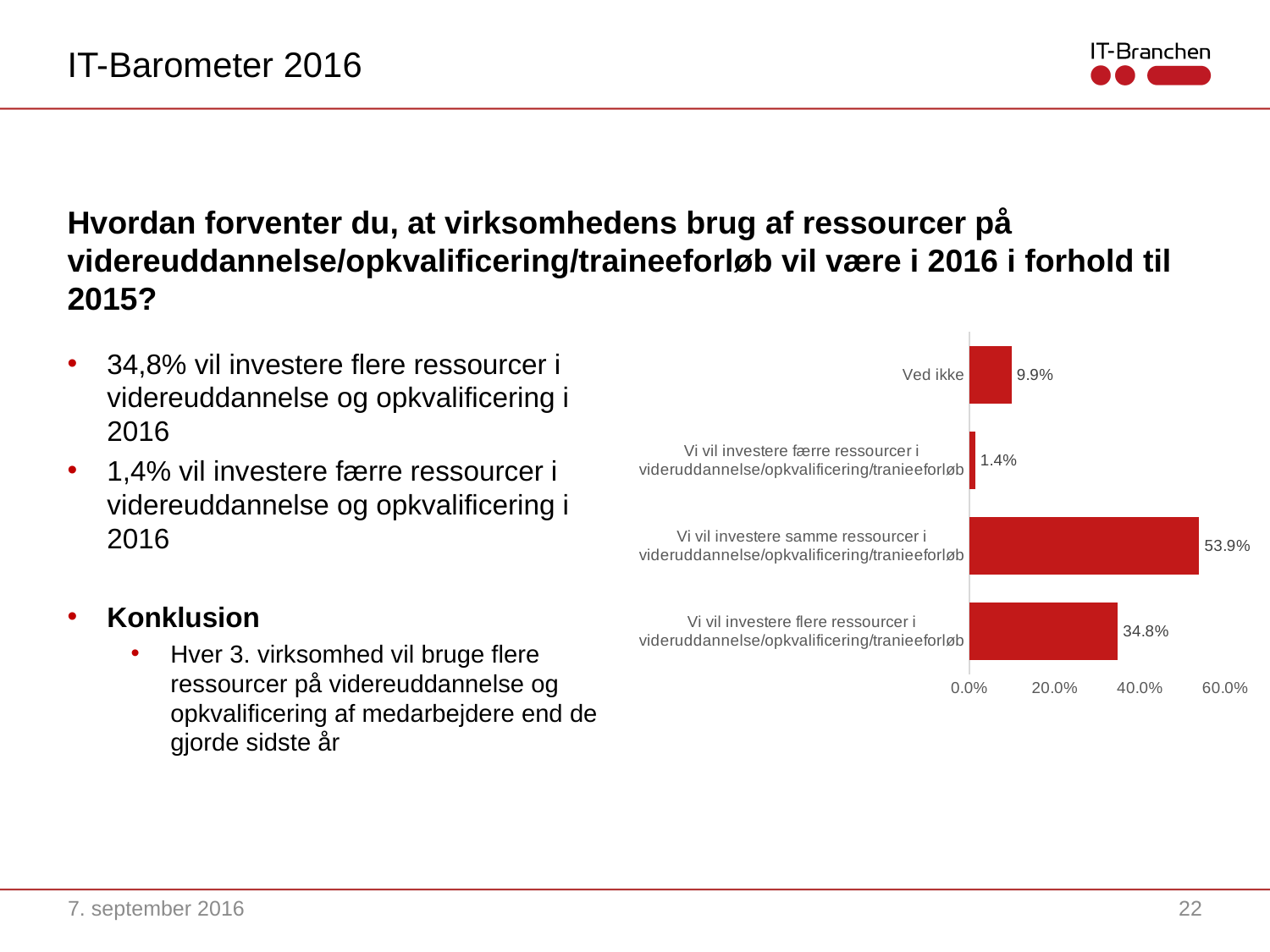

IT-Barometer 2016
# Hvordan forventer du, at virksomhedens brug af ressourcer på videreuddannelse/opkvalificering/traineeforløb vil være i 2016 i forhold til 2015?

### Chart

| Category |  |
|---|---|
| Vi vil investere flere ressourcer i videruddannelse/opkvalificering/tranieeforløb | 0.348 |
| Vi vil investere samme ressourcer i videruddannelse/opkvalificering/tranieeforløb | 0.539 |
| Vi vil investere færre ressourcer i videruddannelse/opkvalificering/tranieeforløb | 0.013999999999999999 |
| Ved ikke | 0.099 |
34,8% vil investere flere ressourcer i videreuddannelse og opkvalificering i 2016
1,4% vil investere færre ressourcer i videreuddannelse og opkvalificering i 2016

Konklusion
Hver 3. virksomhed vil bruge flere ressourcer på videreuddannelse og opkvalificering af medarbejdere end de gjorde sidste år
7. september 2016
22